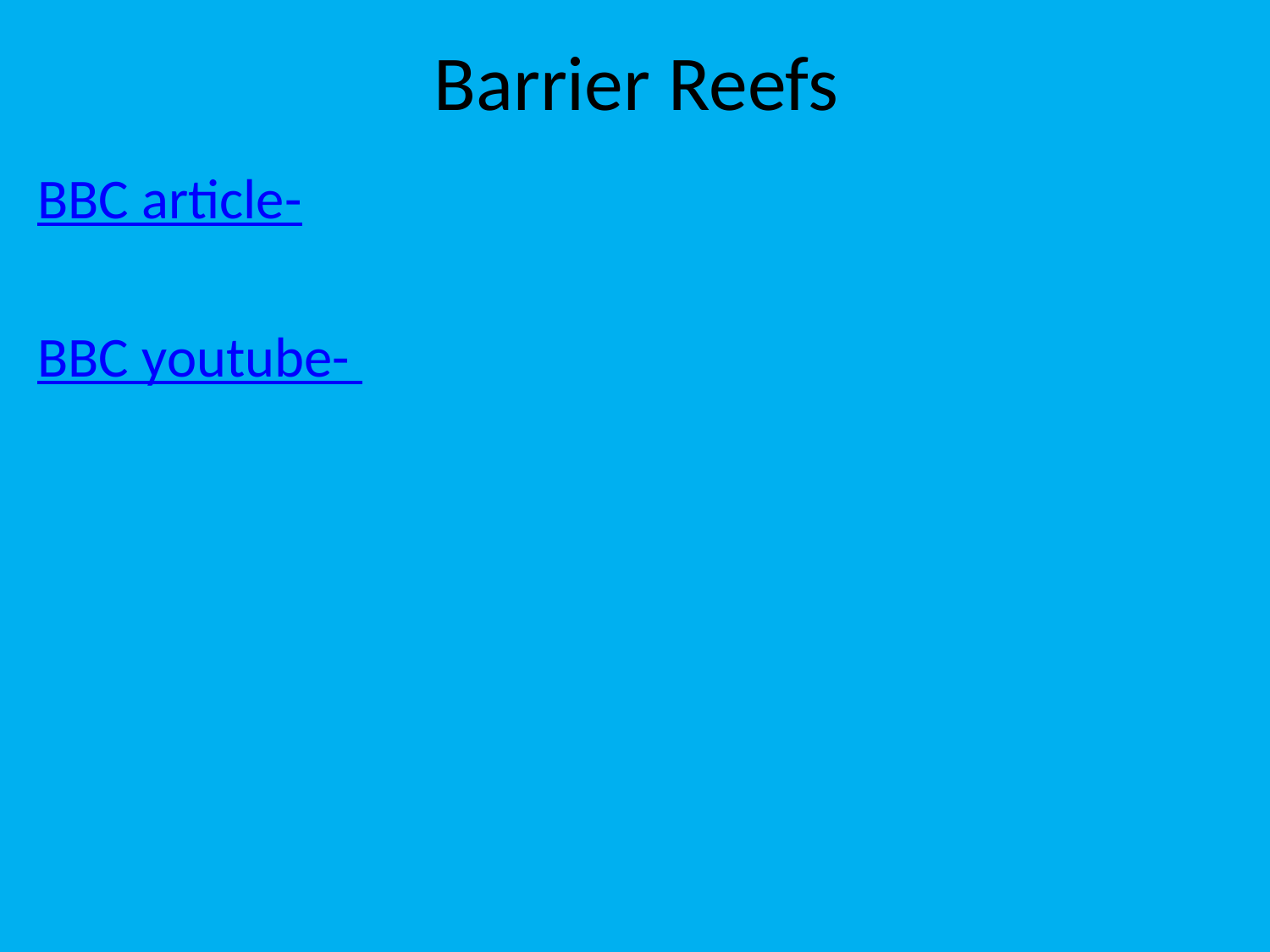

# Barrier Reefs
BBC article-

BBC youtube-